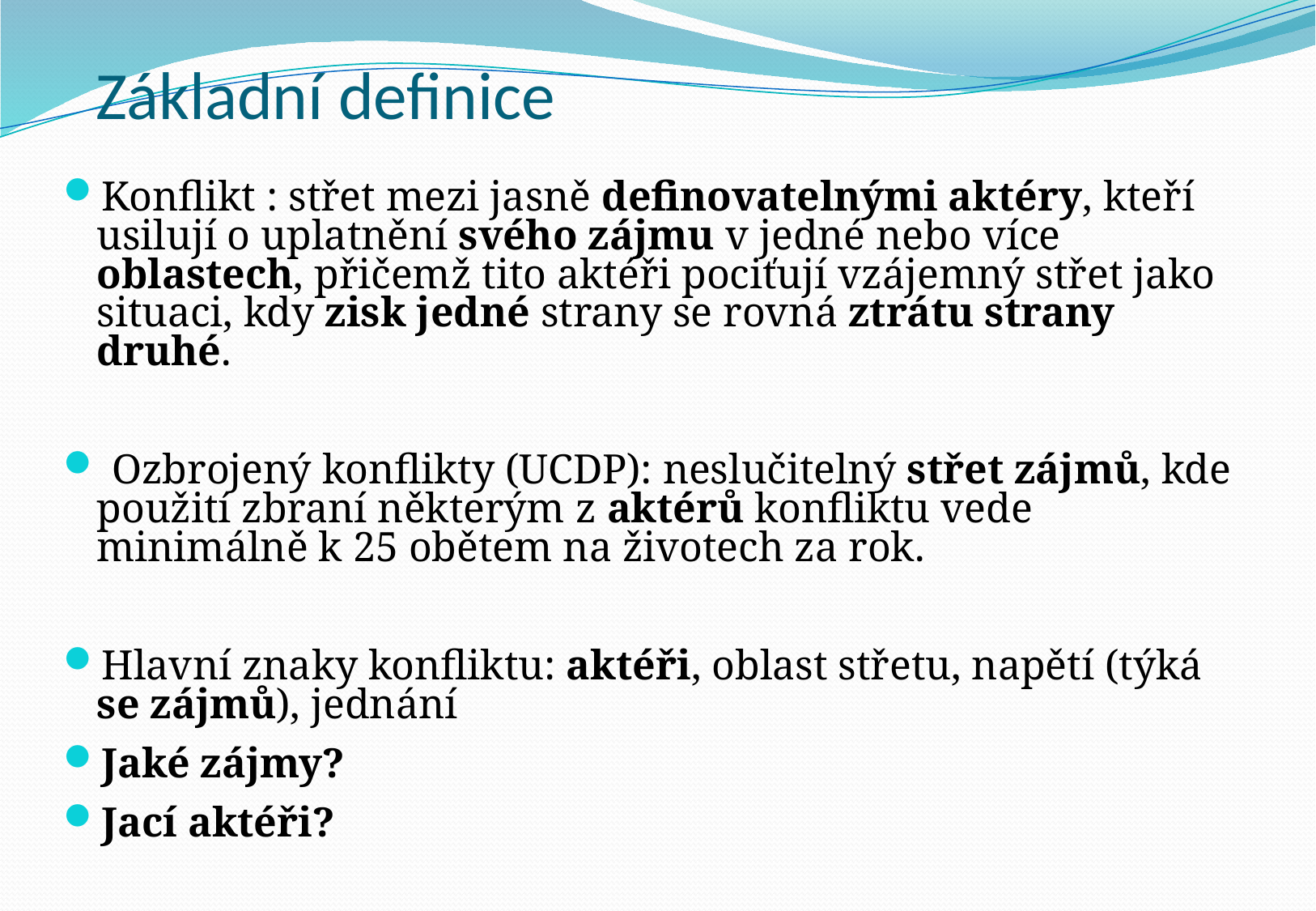

# Základní definice

Konflikt : střet mezi jasně definovatelnými aktéry, kteří usilují o uplatnění svého zájmu v jedné nebo více oblastech, přičemž tito aktéři pociťují vzájemný střet jako situaci, kdy zisk jedné strany se rovná ztrátu strany druhé.

 Ozbrojený konflikty (UCDP): neslučitelný střet zájmů, kde použití zbraní některým z aktérů konfliktu vede  minimálně k 25 obětem na životech za rok.

Hlavní znaky konfliktu: aktéři, oblast střetu, napětí (týká se zájmů), jednání
Jaké zájmy?
Jací aktéři?